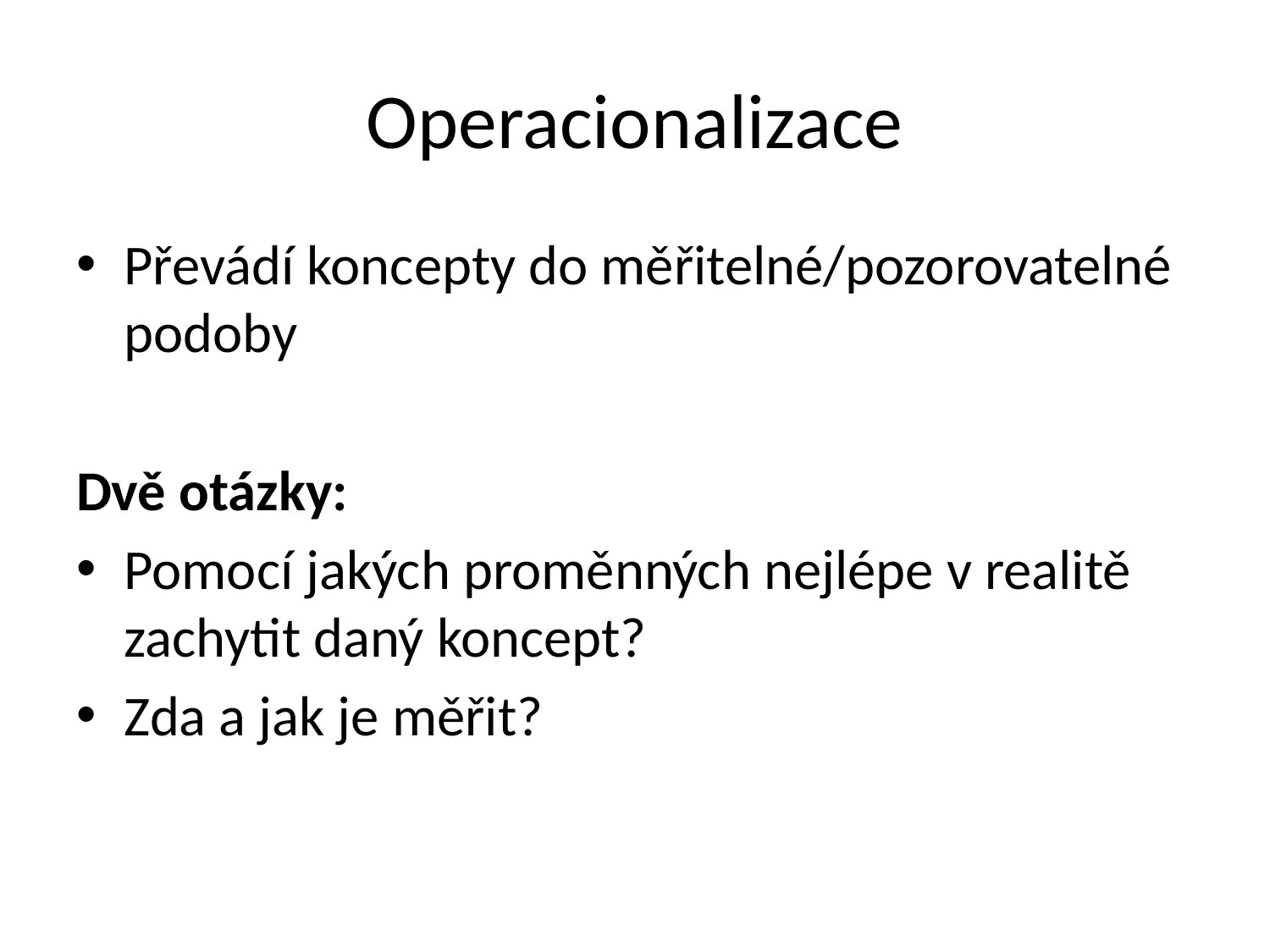

# Operacionalizace
Převádí koncepty do měřitelné/pozorovatelné podoby

Dvě otázky:
Pomocí jakých proměnných nejlépe v realitě zachytit daný koncept?
Zda a jak je měřit?